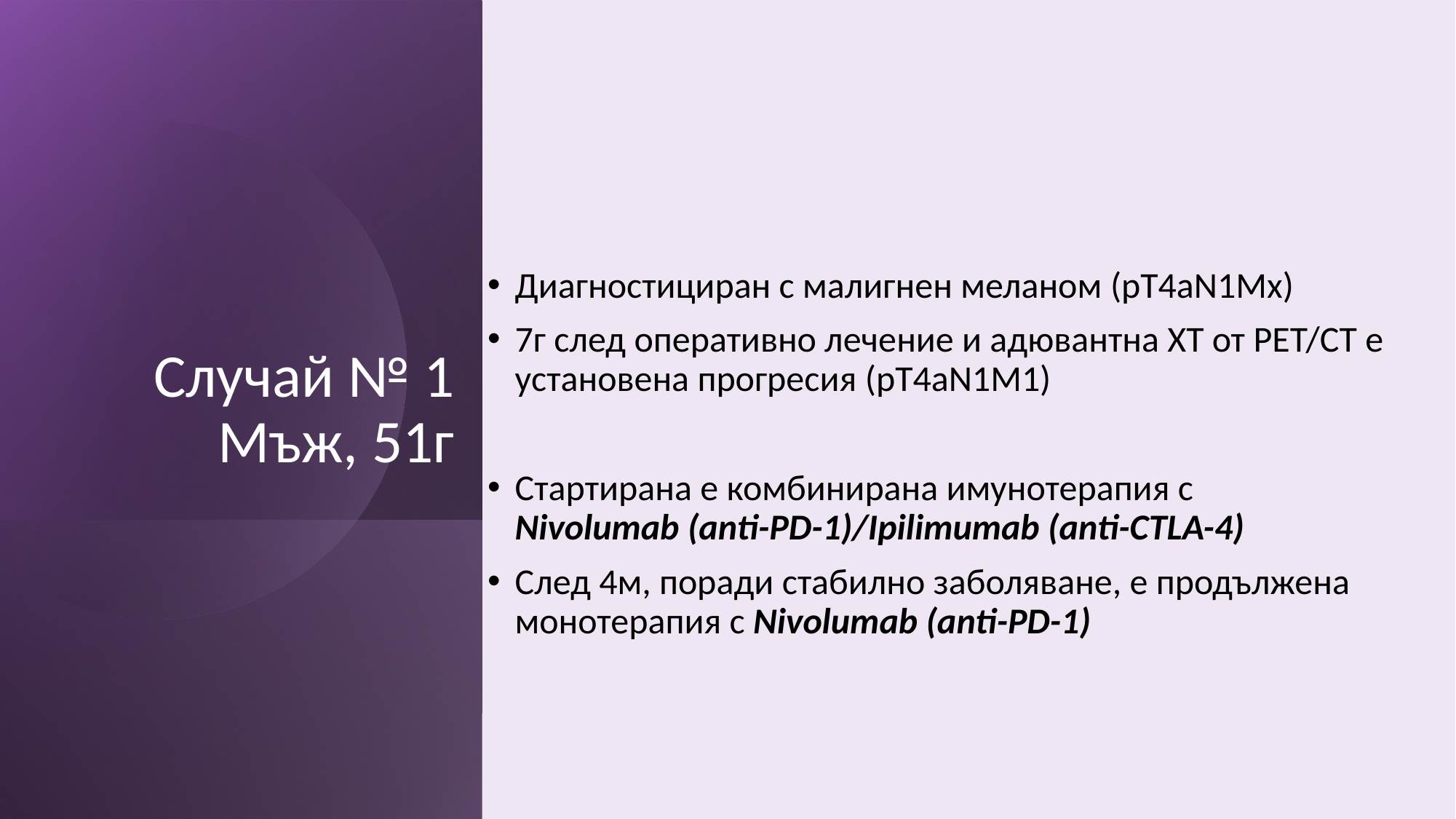

# Случай № 1 Мъж, 51г

Диагностициран с малигнен меланом (pT4aN1Mx)
7г след оперативно лечение и адювантна ХТ от PET/CT е установена прогресия (pT4aN1M1)

Стартирана е комбинирана имунотерапия с          Nivolumab (anti-PD-1)/Ipilimumab (anti-CTLA-4)
След 4м, поради стабилно заболяване, е продължена монотерапия с Nivolumab (anti-PD-1)